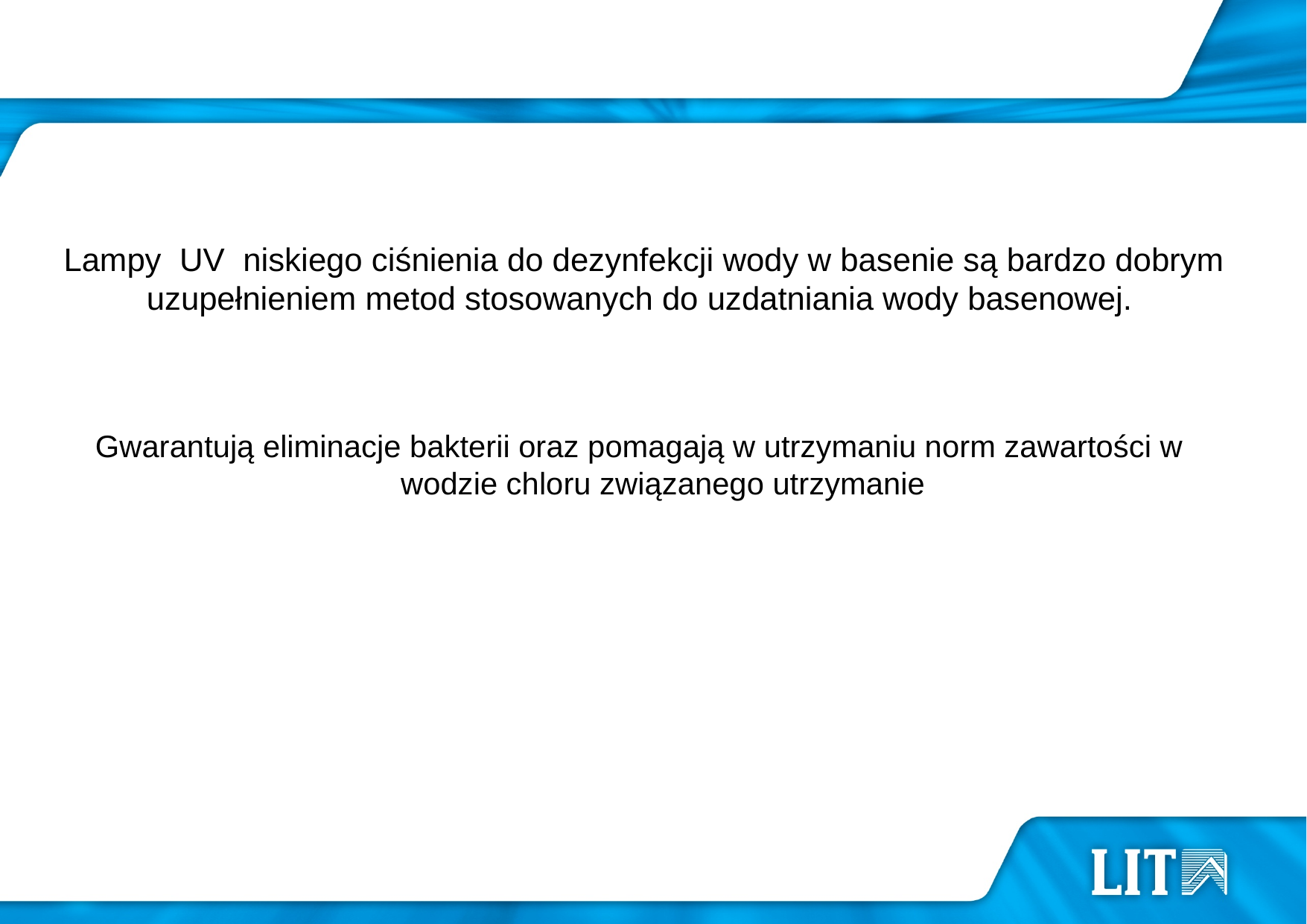

#
Lampy  UV  niskiego ciśnienia do dezynfekcji wody w basenie są bardzo dobrym uzupełnieniem metod stosowanych do uzdatniania wody basenowej.

Gwarantują eliminacje bakterii oraz pomagają w utrzymaniu norm zawartości w wodzie chloru związanego utrzymanie